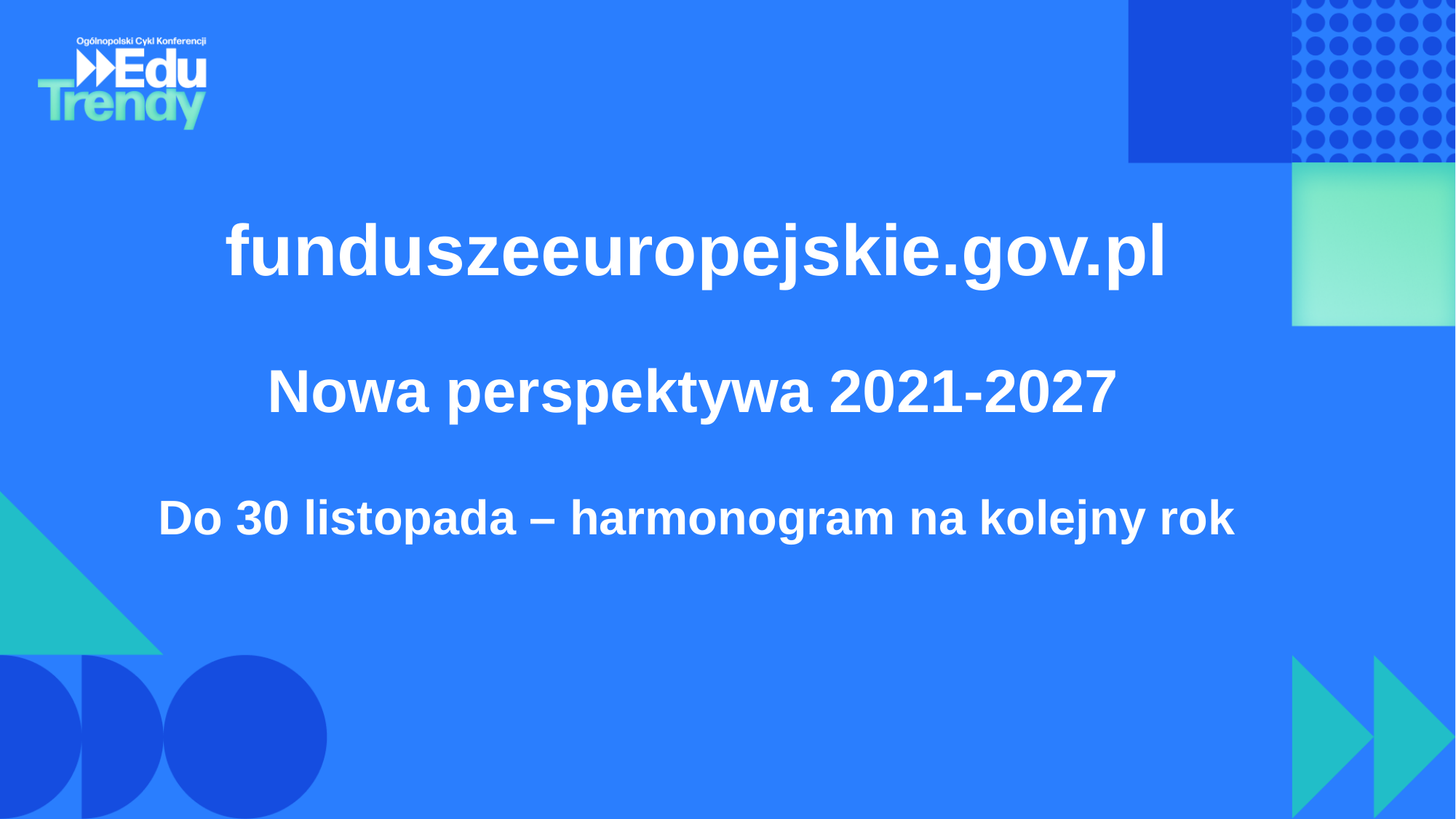

funduszeeuropejskie.gov.pl
Nowa perspektywa 2021-2027
Do 30 listopada – harmonogram na kolejny rok